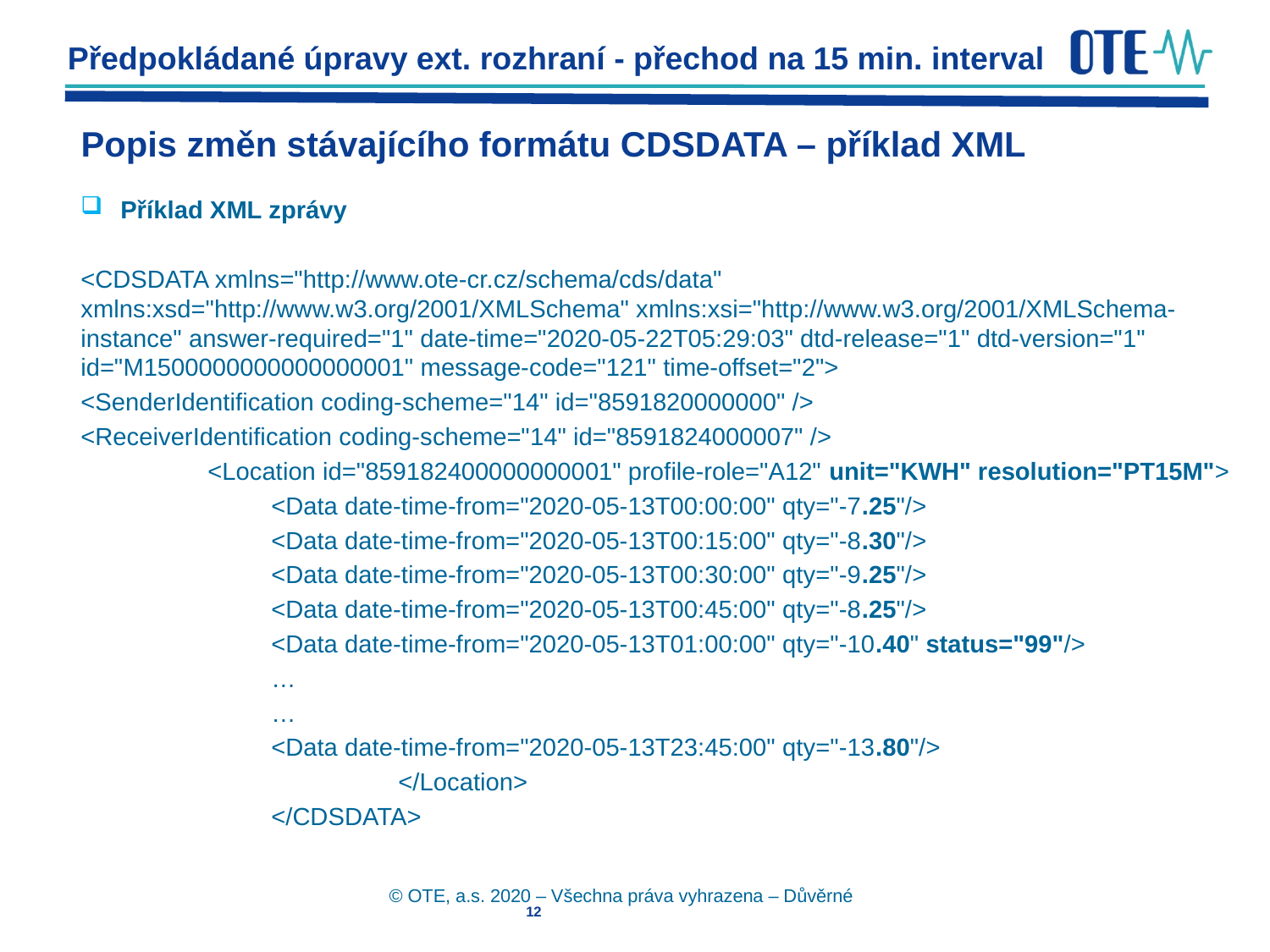

Předpokládané úpravy ext. rozhraní - přechod na 15 min. interval
# Popis změn stávajícího formátu CDSDATA – příklad XML
Příklad XML zprávy

<CDSDATA xmlns="http://www.ote-cr.cz/schema/cds/data" xmlns:xsd="http://www.w3.org/2001/XMLSchema" xmlns:xsi="http://www.w3.org/2001/XMLSchema-instance" answer-required="1" date-time="2020-05-22T05:29:03" dtd-release="1" dtd-version="1" id="M1500000000000000001" message-code="121" time-offset="2">
<SenderIdentification coding-scheme="14" id="8591820000000" />
<ReceiverIdentification coding-scheme="14" id="8591824000007" />
	<Location id="859182400000000001" profile-role="A12" unit="KWH" resolution="PT15M">
<Data date-time-from="2020-05-13T00:00:00" qty="-7.25"/>
<Data date-time-from="2020-05-13T00:15:00" qty="-8.30"/>
<Data date-time-from="2020-05-13T00:30:00" qty="-9.25"/>
<Data date-time-from="2020-05-13T00:45:00" qty="-8.25"/>
<Data date-time-from="2020-05-13T01:00:00" qty="-10.40" status="99"/>
…
…
<Data date-time-from="2020-05-13T23:45:00" qty="-13.80"/>
	</Location>
</CDSDATA>
© OTE, a.s. 2020 – Všechna práva vyhrazena – Důvěrné